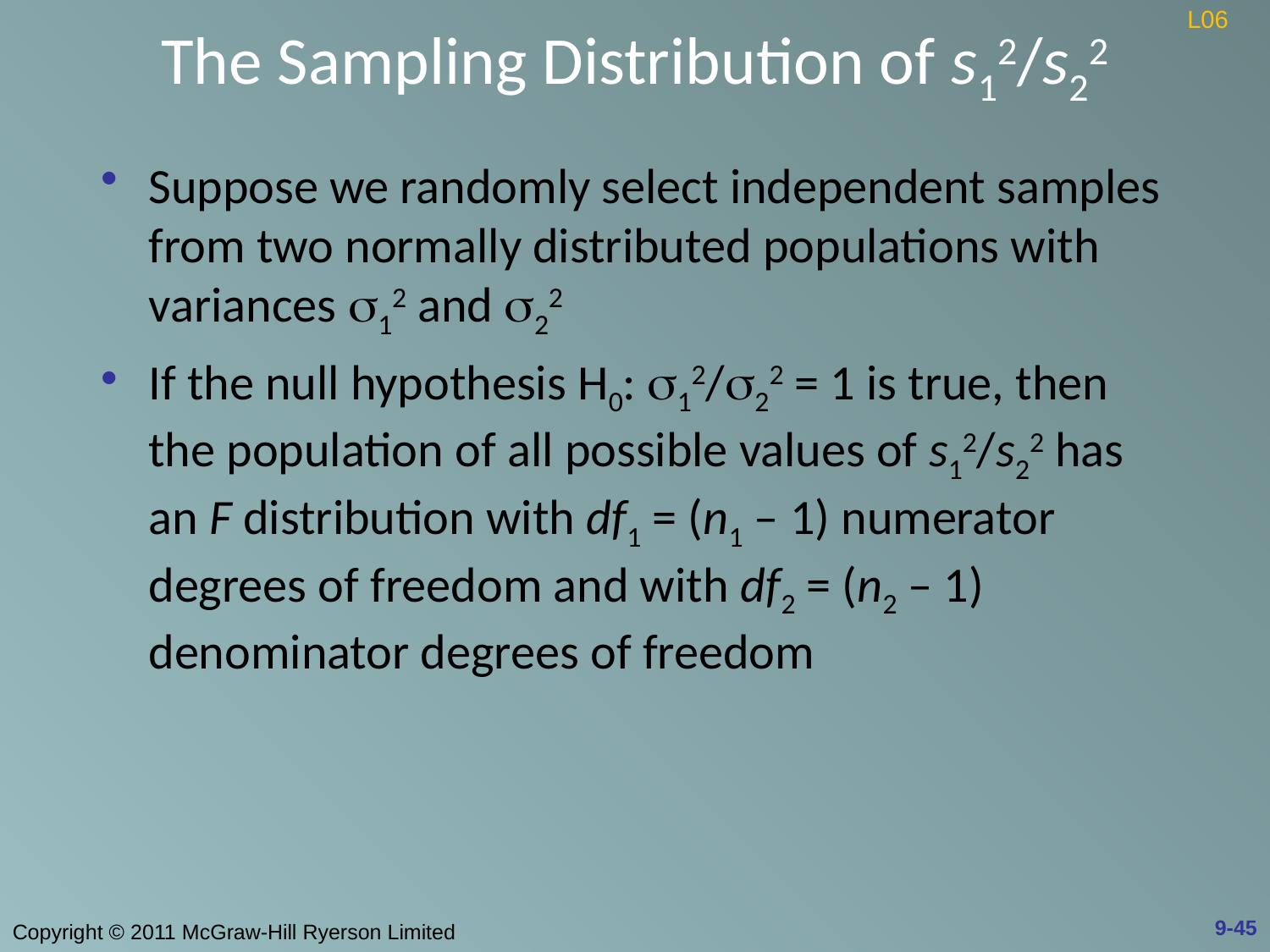

# The Sampling Distribution of s12/s22
L06
Suppose we randomly select independent samples from two normally distributed populations with variances σ12 and σ22
If the null hypothesis H0: σ12/σ22 = 1 is true, then the population of all possible values of s12/s22 has an F distribution with df1 = (n1 – 1) numerator degrees of freedom and with df2 = (n2 – 1) denominator degrees of freedom
9-45